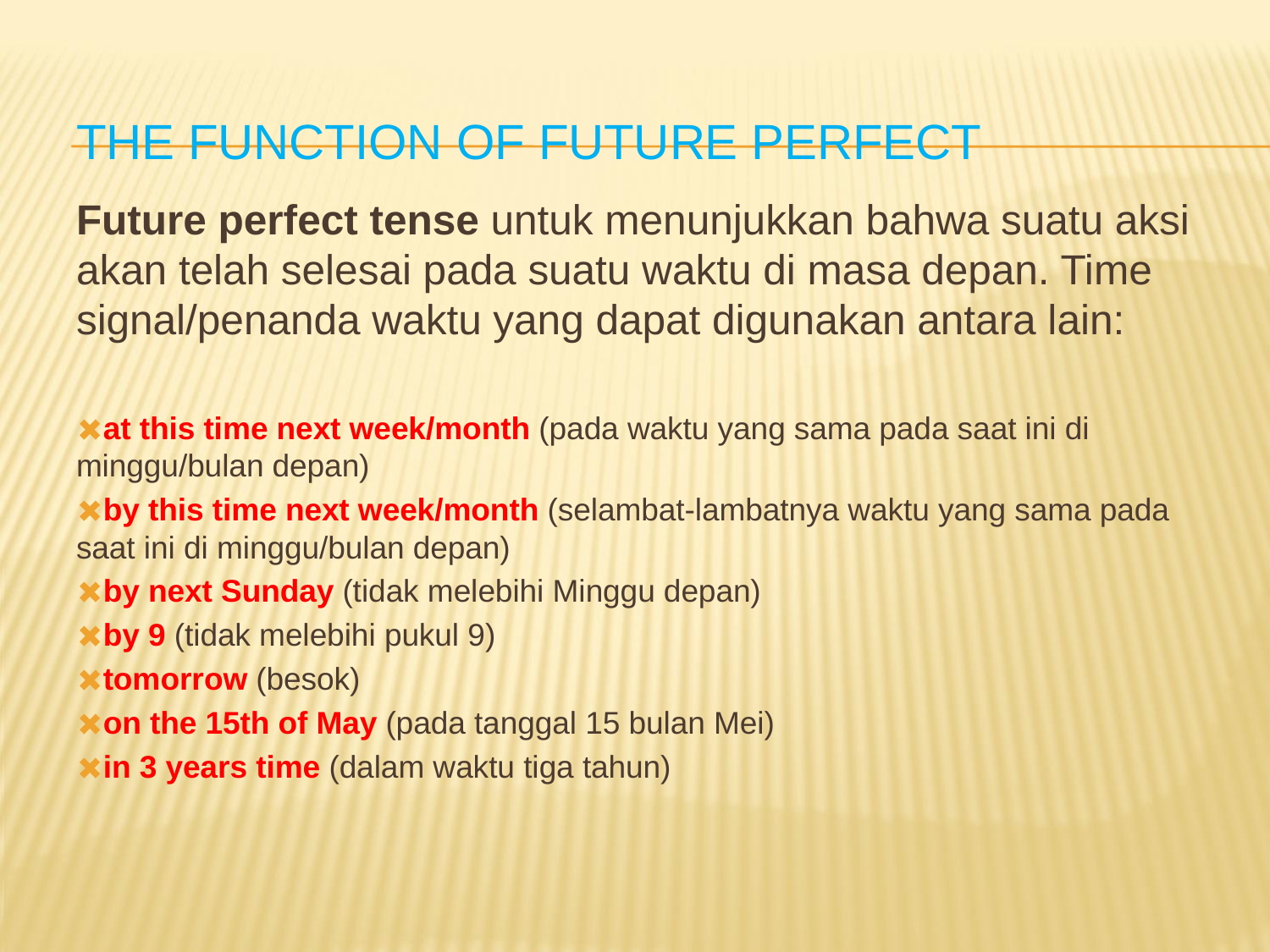

THE FUNCTION OF FUTURE PERFECT
Future perfect tense untuk menunjukkan bahwa suatu aksi akan telah selesai pada suatu waktu di masa depan. Time signal/penanda waktu yang dapat digunakan antara lain:

at this time next week/month (pada waktu yang sama pada saat ini di minggu/bulan depan)
by this time next week/month (selambat-lambatnya waktu yang sama pada saat ini di minggu/bulan depan)
by next Sunday (tidak melebihi Minggu depan)
by 9 (tidak melebihi pukul 9)
tomorrow (besok)
on the 15th of May (pada tanggal 15 bulan Mei)
in 3 years time (dalam waktu tiga tahun)